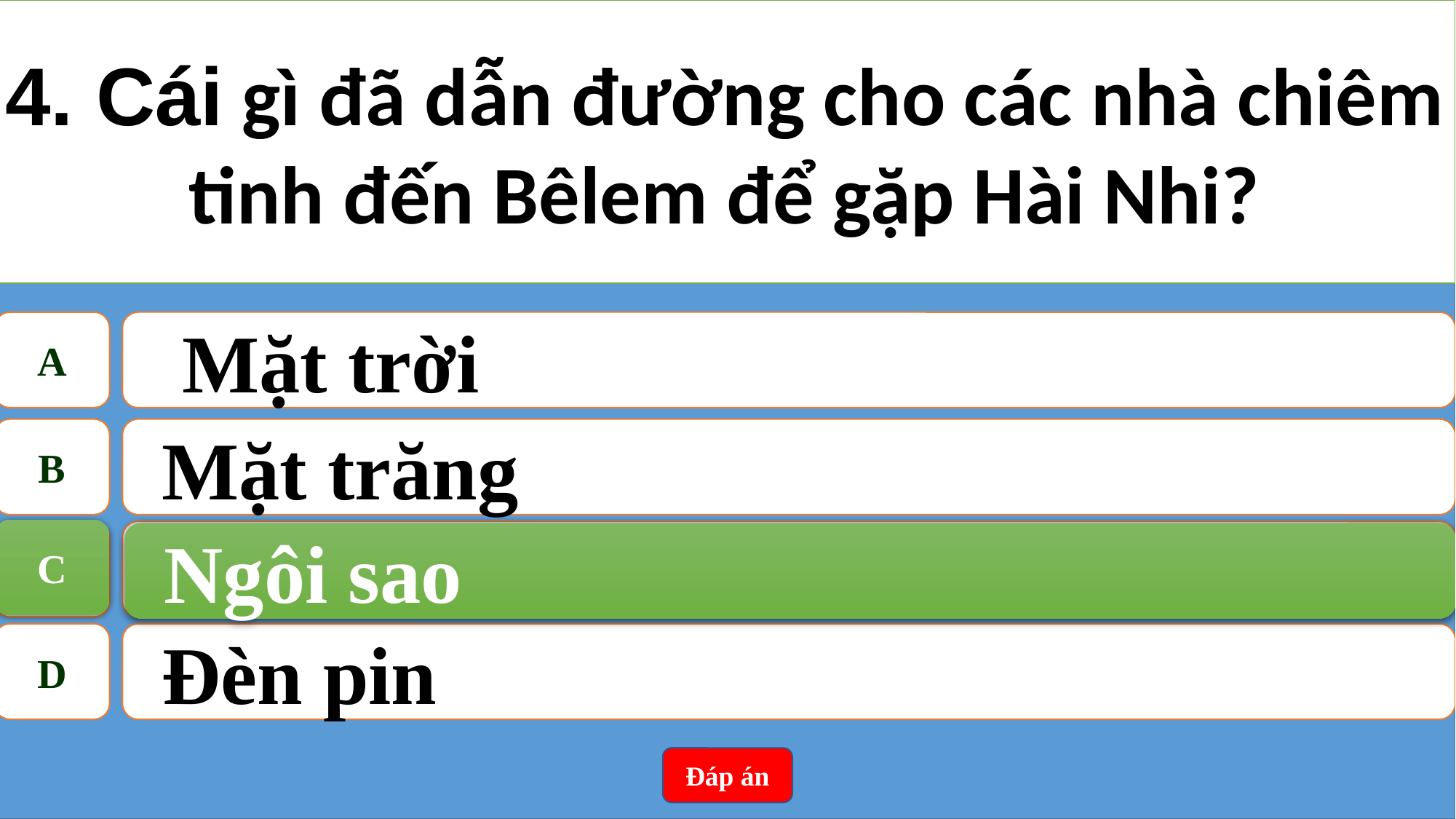

4. Cái gì đã dẫn đường cho các nhà chiêm tinh đến Bêlem để gặp Hài Nhi?
A
 Mặt trời
B
Mặt trăng
C
Ngôi sao
C
Ngôi sao
D
Đèn pin
Đáp án